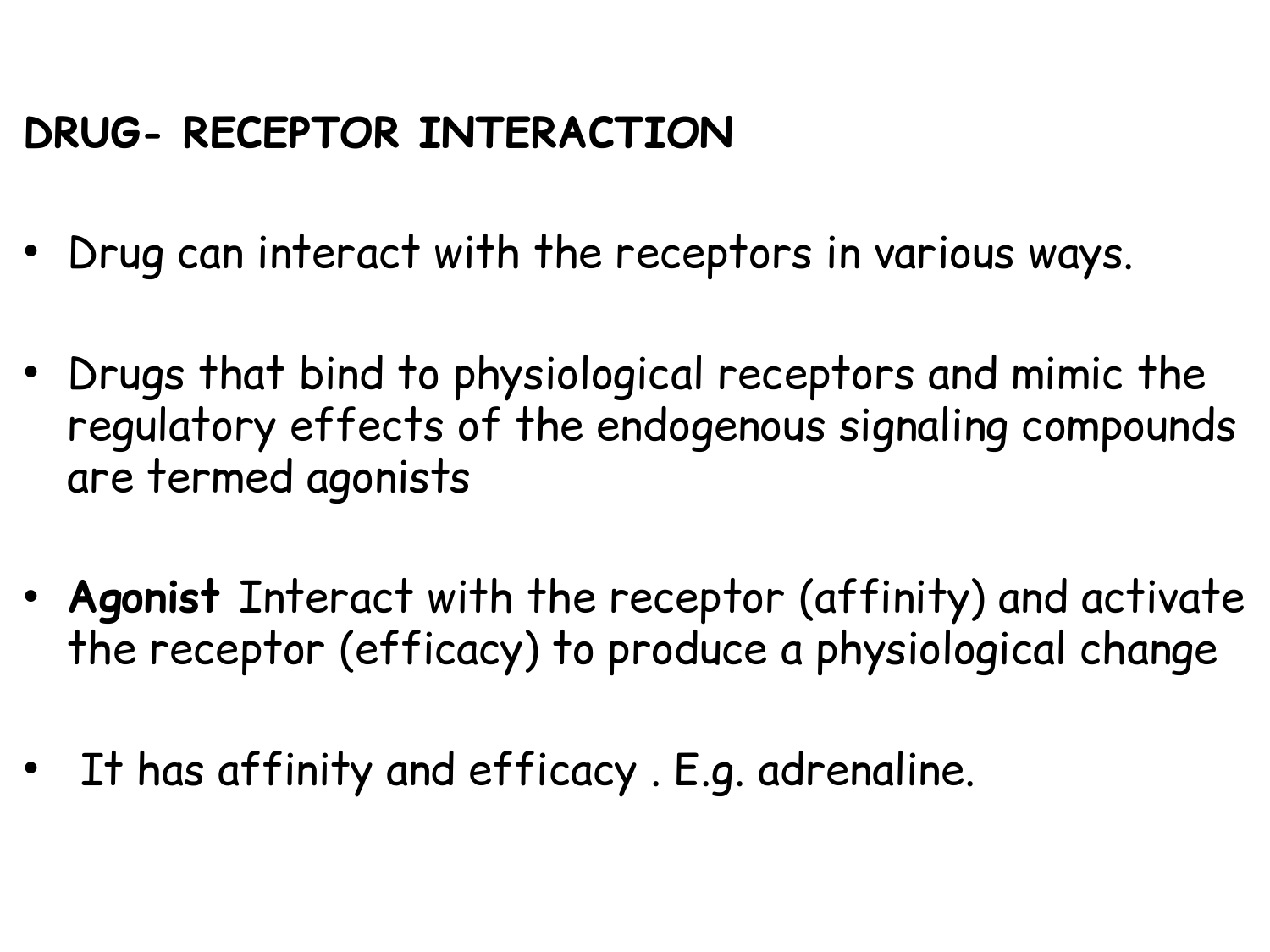

DRUG- RECEPTOR INTERACTION

Drug can interact with the receptors in various ways.

Drugs that bind to physiological receptors and mimic the regulatory effects of the endogenous signaling compounds are termed agonists

Agonist Interact with the receptor (affinity) and activate the receptor (efficacy) to produce a physiological change

 It has affinity and efficacy . E.g. adrenaline.